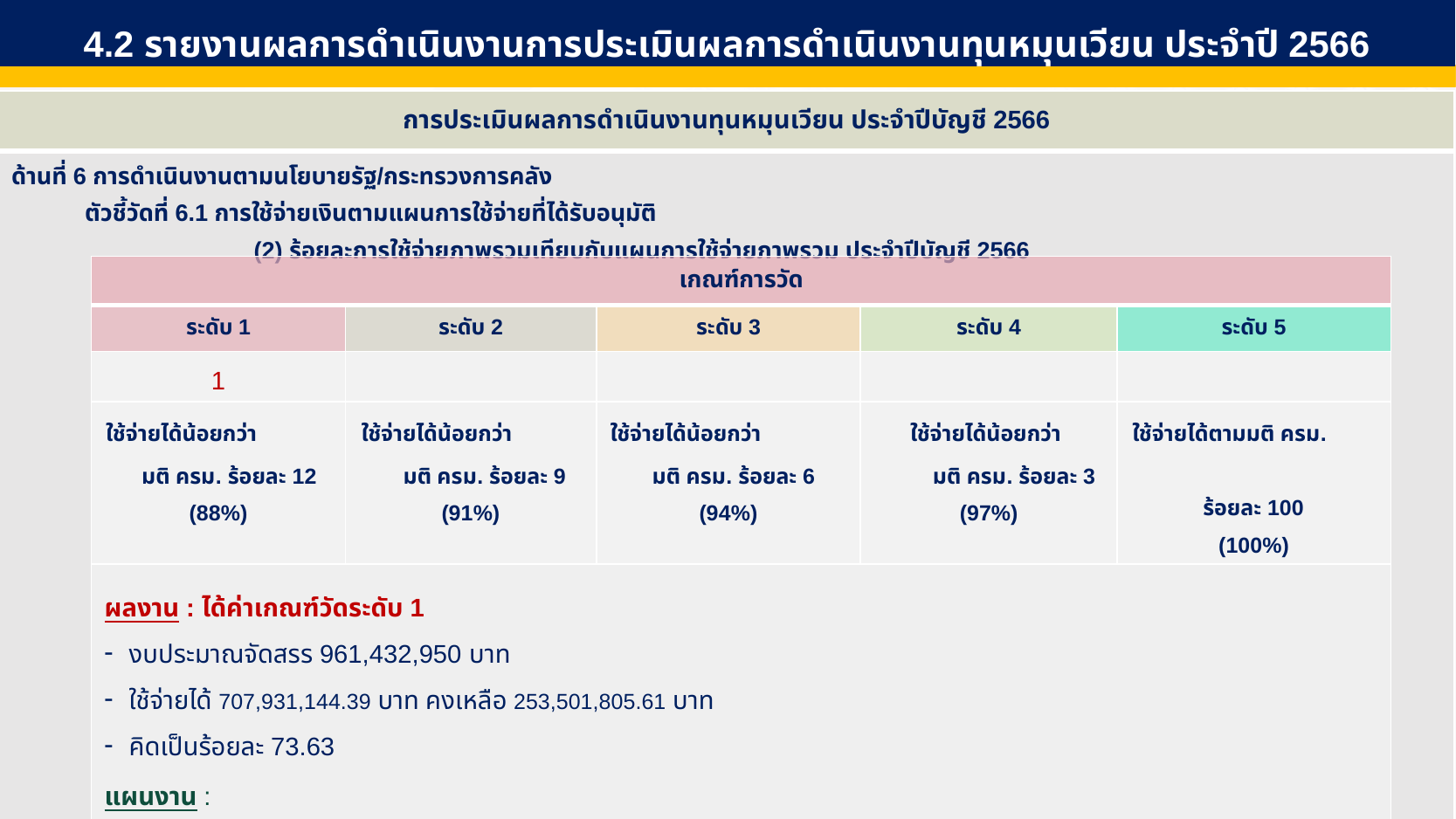

4.2 รายงานผลการดำเนินงานการประเมินผลการดำเนินงานทุนหมุนเวียน ประจำปี 2566

| การประเมินผลการดำเนินงานทุนหมุนเวียน ประจำปีบัญชี 2566 |
| --- |
| ด้านที่ 6 การดำเนินงานตามนโยบายรัฐ/กระทรวงการคลัง ตัวชี้วัดที่ 6.1 การใช้จ่ายเงินตามแผนการใช้จ่ายที่ได้รับอนุมัติ (2) ร้อยละการใช้จ่ายภาพรวมเทียบกับแผนการใช้จ่ายภาพรวม ประจำปีบัญชี 2566 |
| เกณฑ์การวัด |  |  |  |  |
| --- | --- | --- | --- | --- |
| ระดับ 1 | ระดับ 2 | ระดับ 3 | ระดับ 4 | ระดับ 5 |
| 1 |  |  |  |  |
| ใช้จ่ายได้น้อยกว่า มติ ครม. ร้อยละ 12 (88%) | ใช้จ่ายได้น้อยกว่า มติ ครม. ร้อยละ 9 (91%) | ใช้จ่ายได้น้อยกว่า มติ ครม. ร้อยละ 6 (94%) | ใช้จ่ายได้น้อยกว่า มติ ครม. ร้อยละ 3 (97%) | ใช้จ่ายได้ตามมติ ครม. ร้อยละ 100 (100%) |
| ผลงาน : ได้ค่าเกณฑ์วัดระดับ 1 งบประมาณจัดสรร 961,432,950 บาท ใช้จ่ายได้ 707,931,144.39 บาท คงเหลือ 253,501,805.61 บาท คิดเป็นร้อยละ 73.63 แผนงาน : - เร่งรัดการใช้จ่ายให้เป็นไปตามมติ ครม. |  |  |  |  |